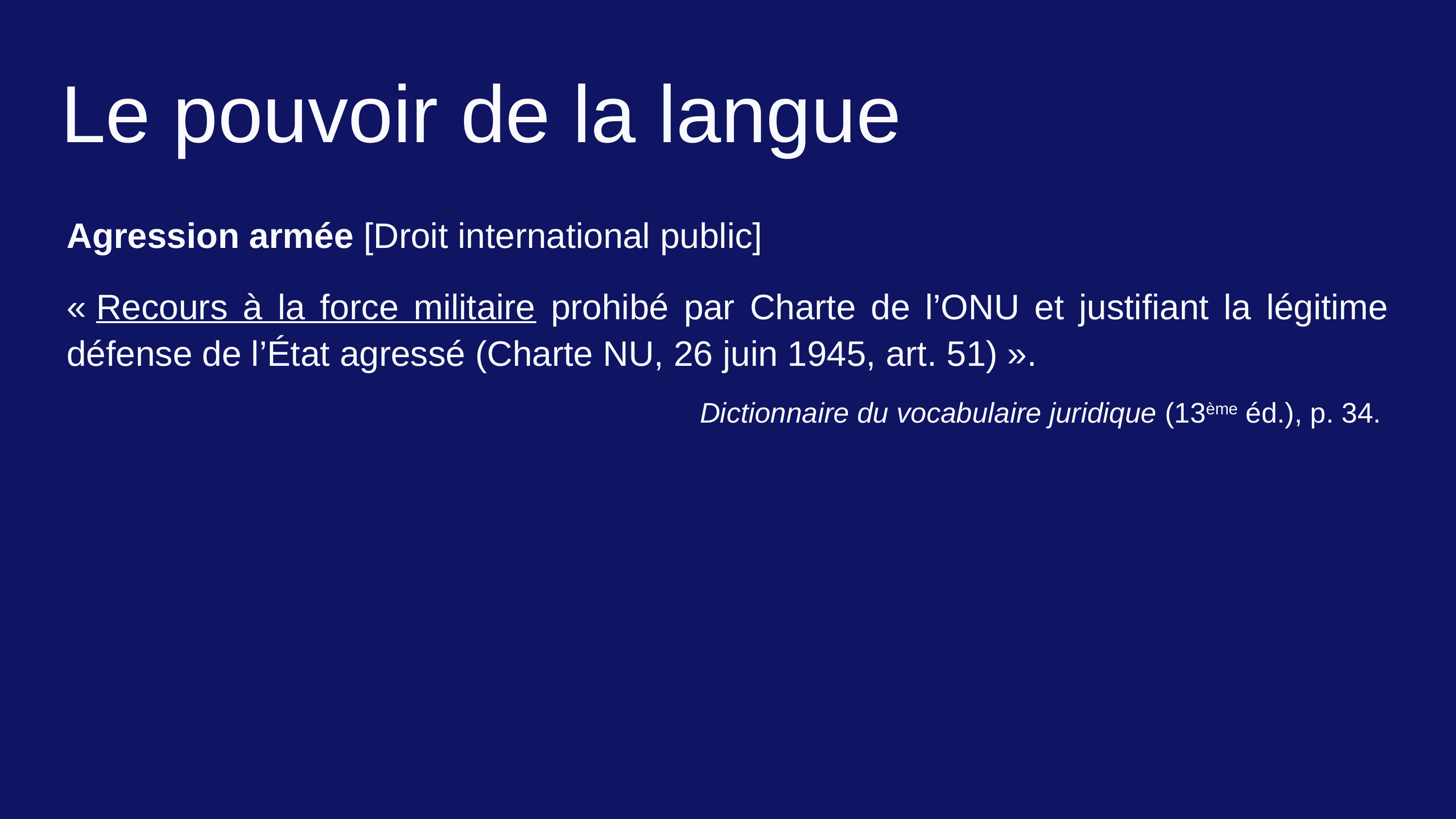

Le pouvoir de la langue
Agression armée [Droit international public]
« Recours à la force militaire prohibé par Charte de l’ONU et justifiant la légitime défense de l’État agressé (Charte NU, 26 juin 1945, art. 51) ».
Dictionnaire du vocabulaire juridique (13ème éd.), p. 34.